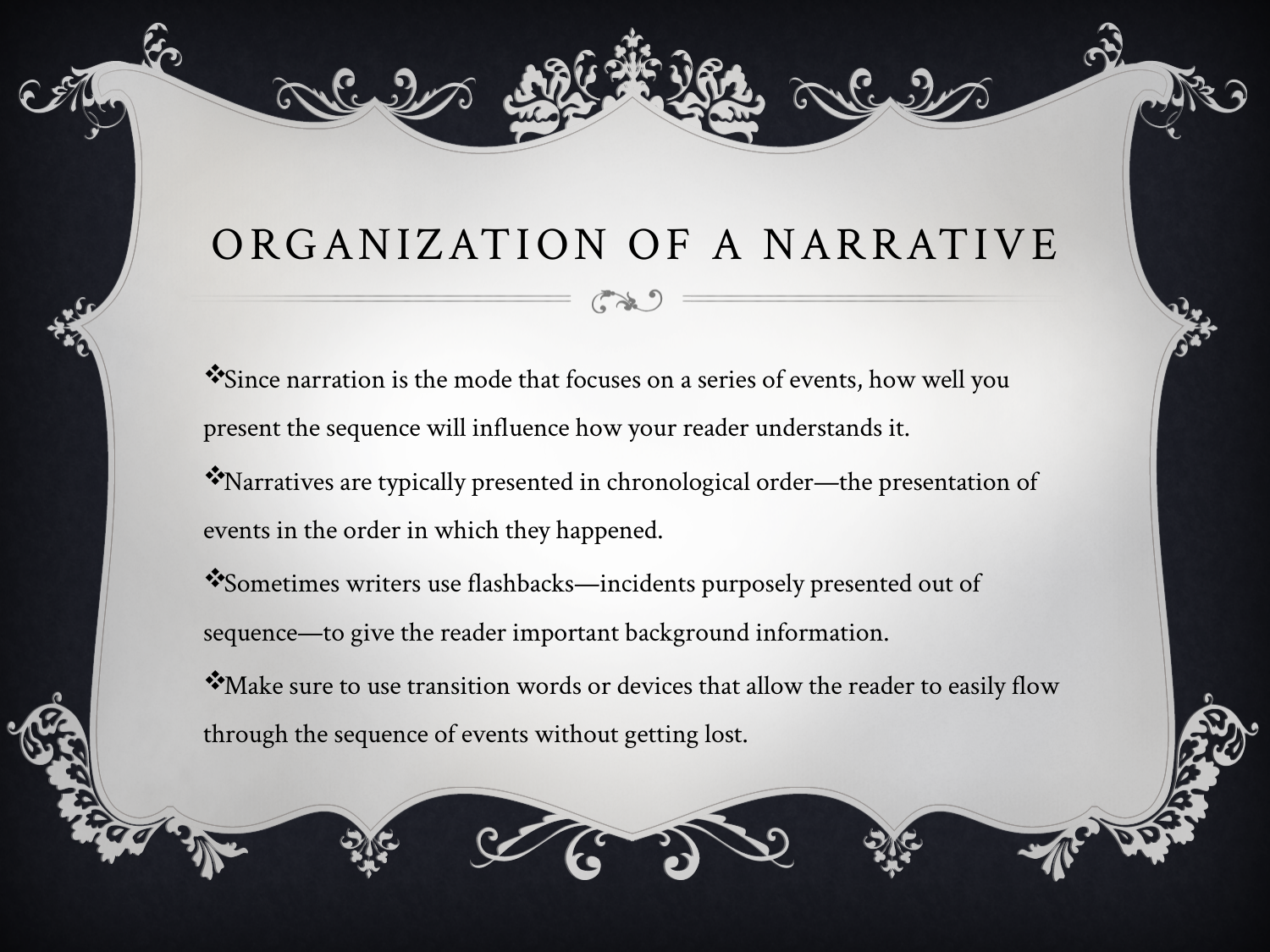

# Organization of a Narrative
Since narration is the mode that focuses on a series of events, how well you present the sequence will influence how your reader understands it.
Narratives are typically presented in chronological order—the presentation of events in the order in which they happened.
Sometimes writers use flashbacks—incidents purposely presented out of sequence—to give the reader important background information.
Make sure to use transition words or devices that allow the reader to easily flow through the sequence of events without getting lost.